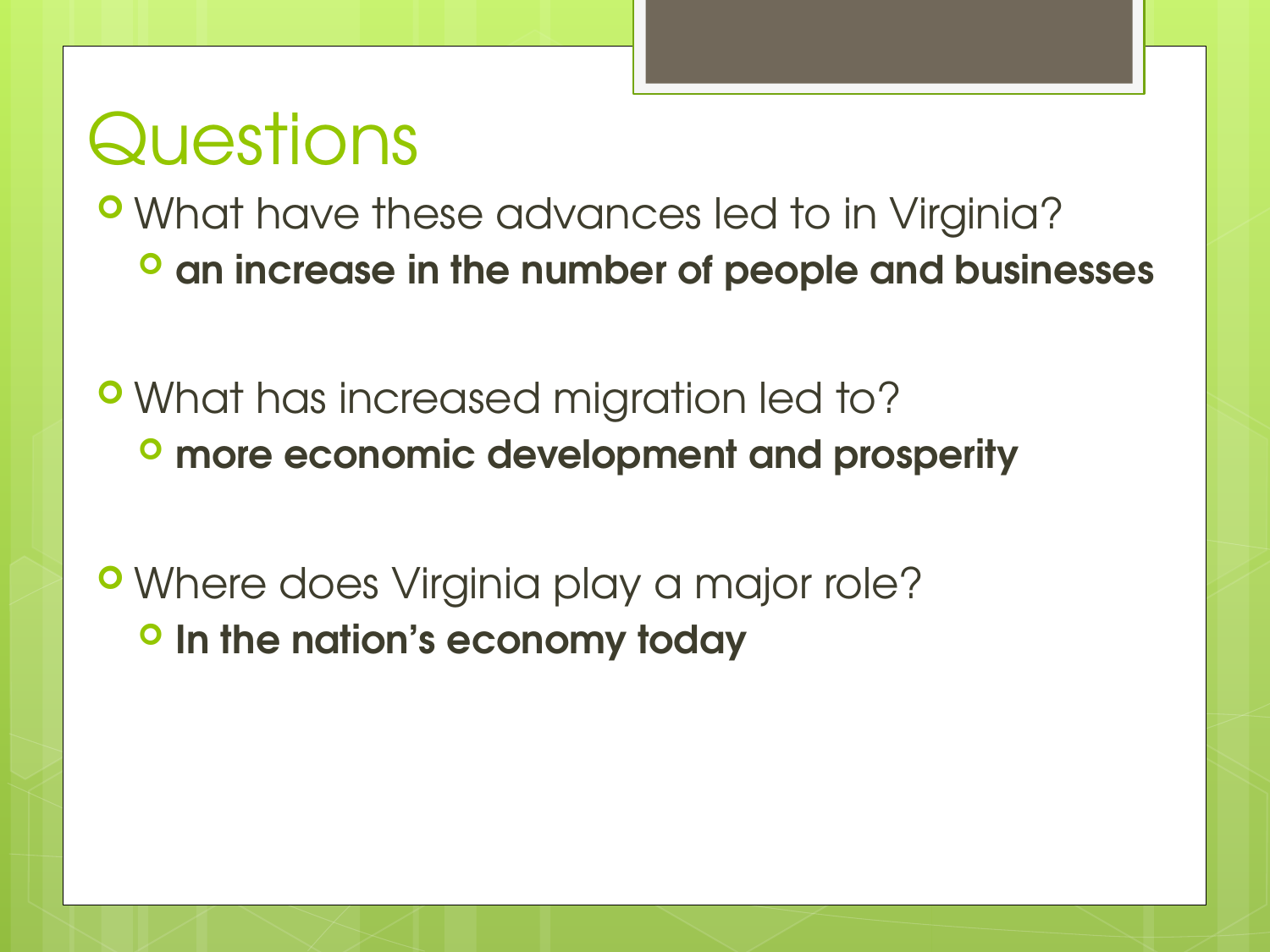

# Questions
What have these advances led to in Virginia?
an increase in the number of people and businesses

What has increased migration led to?
more economic development and prosperity

Where does Virginia play a major role?
In the nation’s economy today